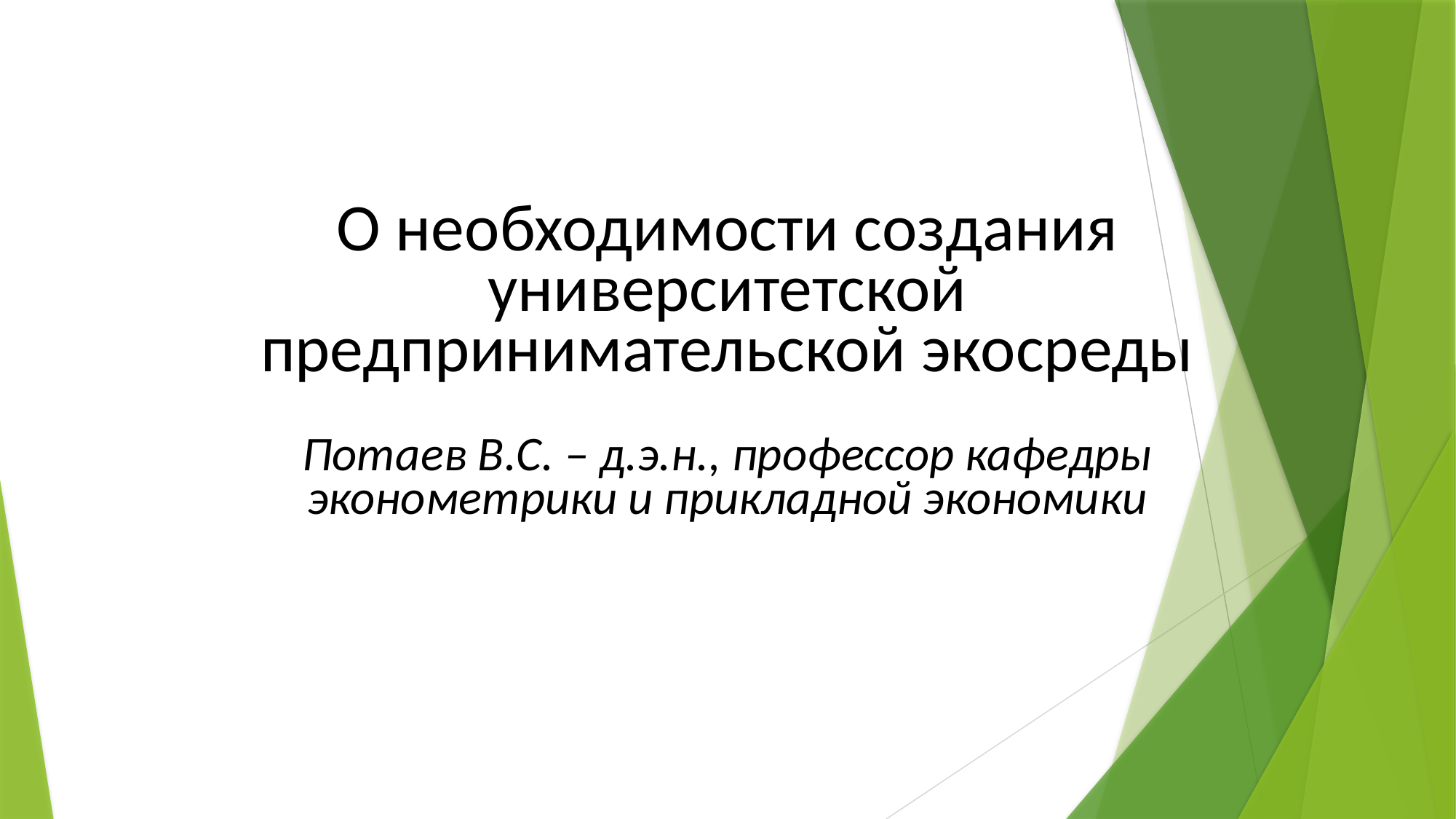

О необходимости создания университетской предпринимательской экосреды
Потаев В.С. – д.э.н., профессор кафедры эконометрики и прикладной экономики